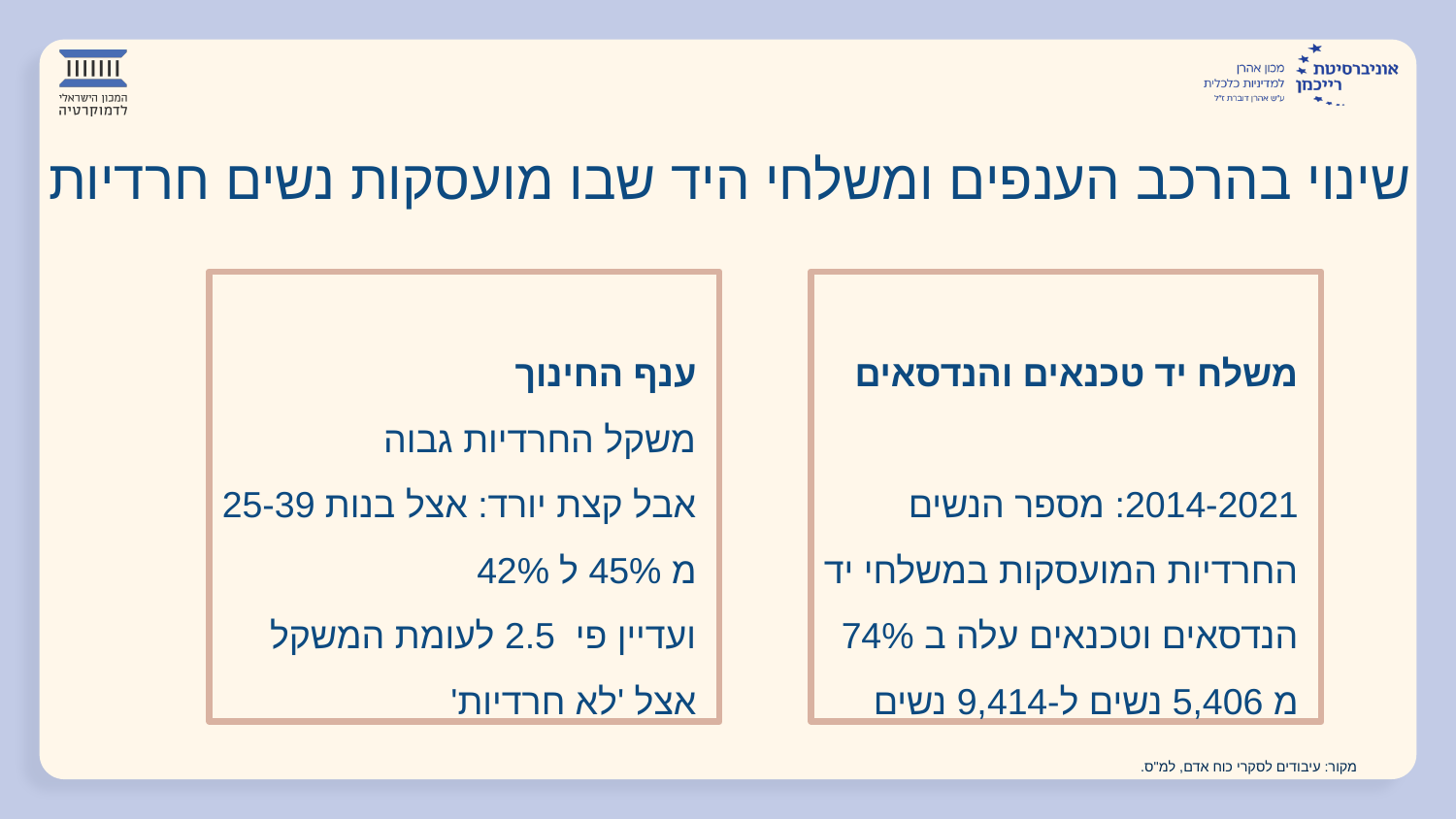

# שינוי בהרכב הענפים ומשלחי היד שבו מועסקות נשים חרדיות
ענף החינוך
משקל החרדיות גבוה                אבל קצת יורד: אצל בנות 25-39 מ 45% ל 42%
ועדיין פי  2.5 לעומת המשקל אצל 'לא חרדיות'
משלח יד טכנאים והנדסאים

2014-2021: מספר הנשים החרדיות המועסקות במשלחי יד הנדסאים וטכנאים עלה ב 74%
מ 5,406 נשים ל-9,414 נשים
מקור: עיבודים לסקרי כוח אדם, למ"ס.